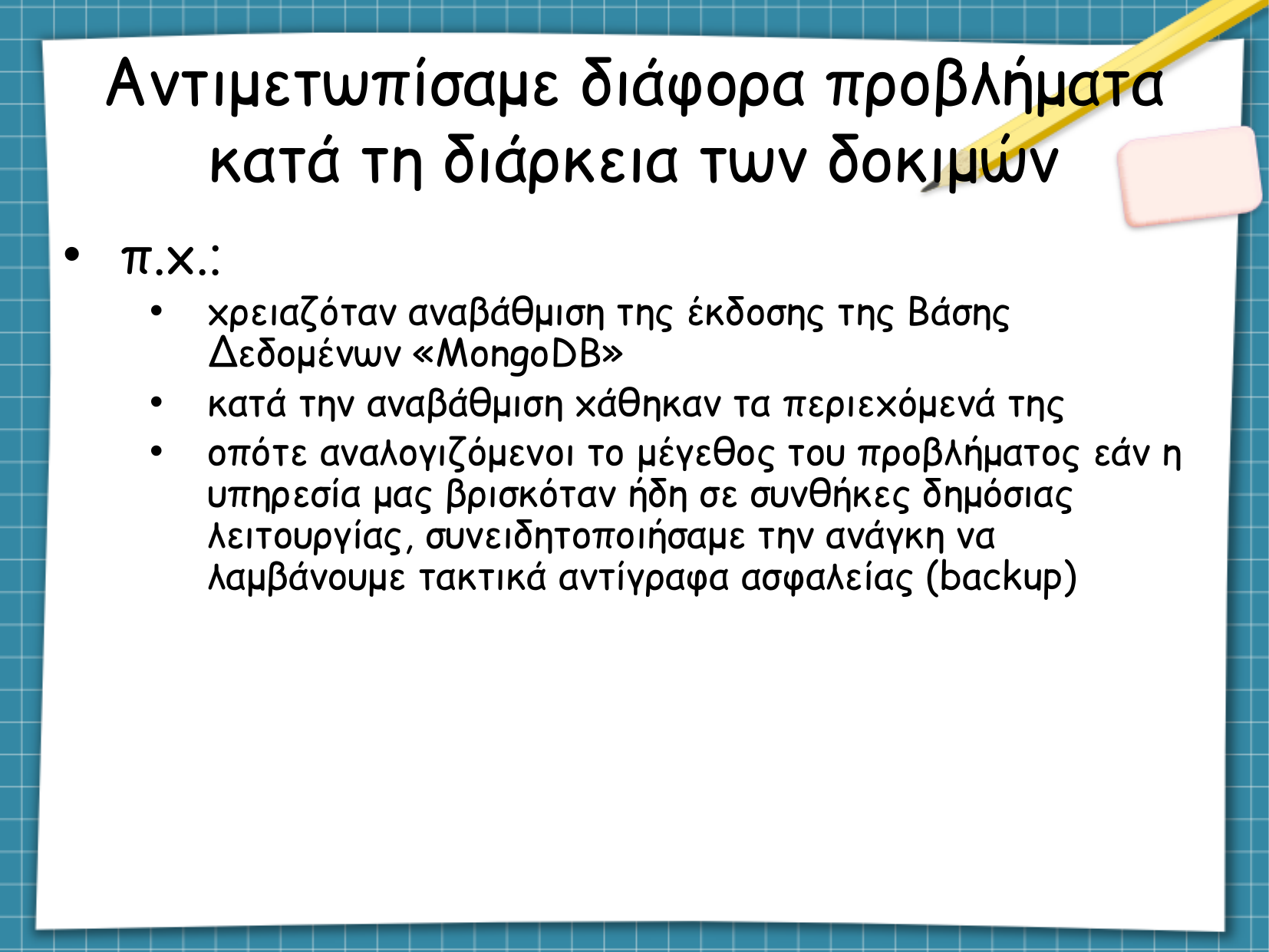

# Αντιμετωπίσαμε διάφορα προβλήματα κατά τη διάρκεια των δοκιμών
π.χ.:
χρειαζόταν αναβάθμιση της έκδοσης της Βάσης Δεδομένων «MongoDB»
κατά την αναβάθμιση χάθηκαν τα περιεχόμενά της
οπότε αναλογιζόμενοι το μέγεθος του προβλήματος εάν η υπηρεσία μας βρισκόταν ήδη σε συνθήκες δημόσιας λειτουργίας, συνειδητοποιήσαμε την ανάγκη να λαμβάνουμε τακτικά αντίγραφα ασφαλείας (backup)